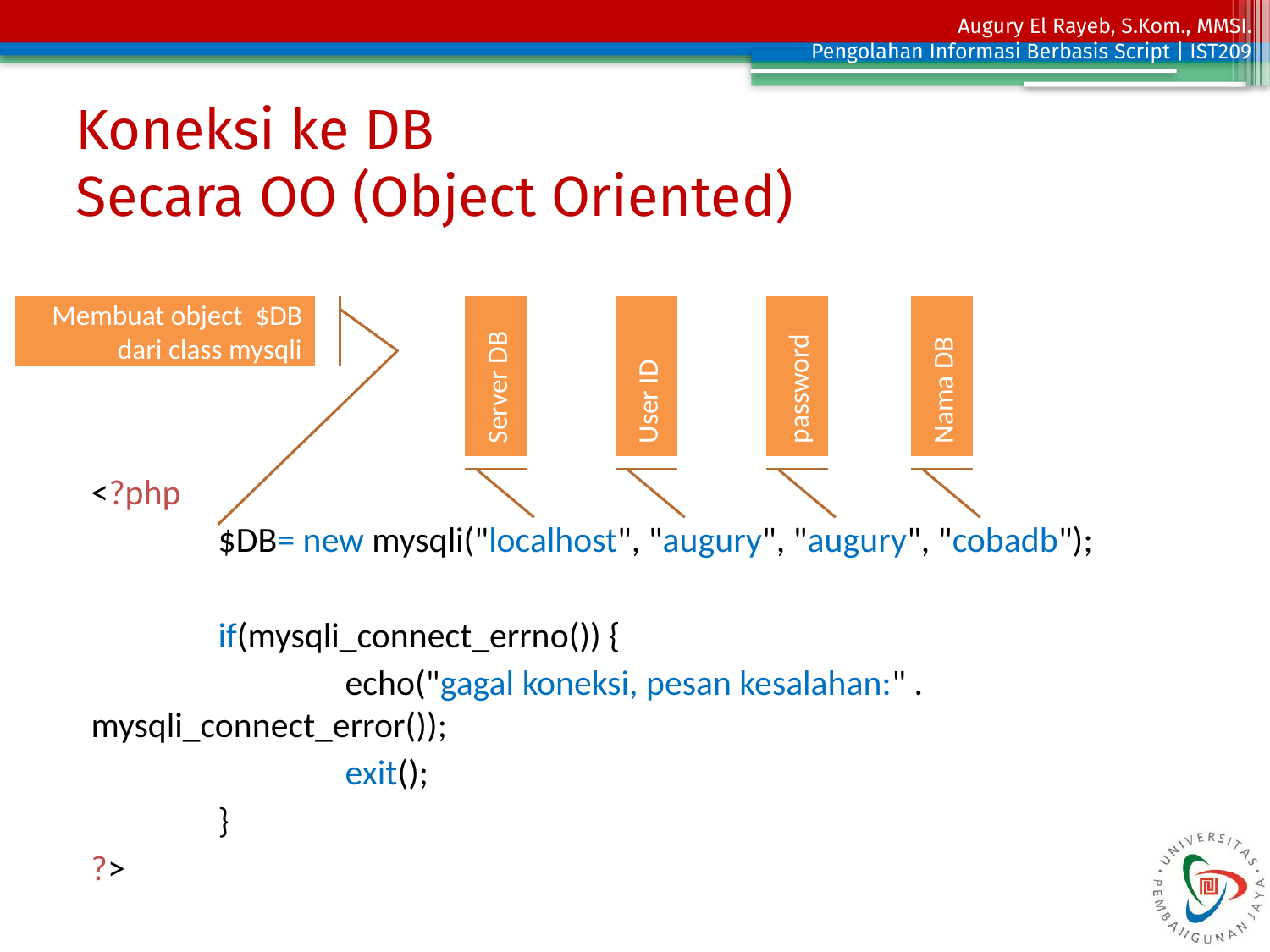

# Koneksi ke DB Secara OO (Object Oriented)

<?php
 	$DB= new mysqli("localhost", "augury", "augury", "cobadb");

	if(mysqli_connect_errno()) {
		echo("gagal koneksi, pesan kesalahan:" . mysqli_connect_error());
		exit();
	}
?>
Membuat object  $DB dari class mysqli
Server DB
User ID
password
Nama DB